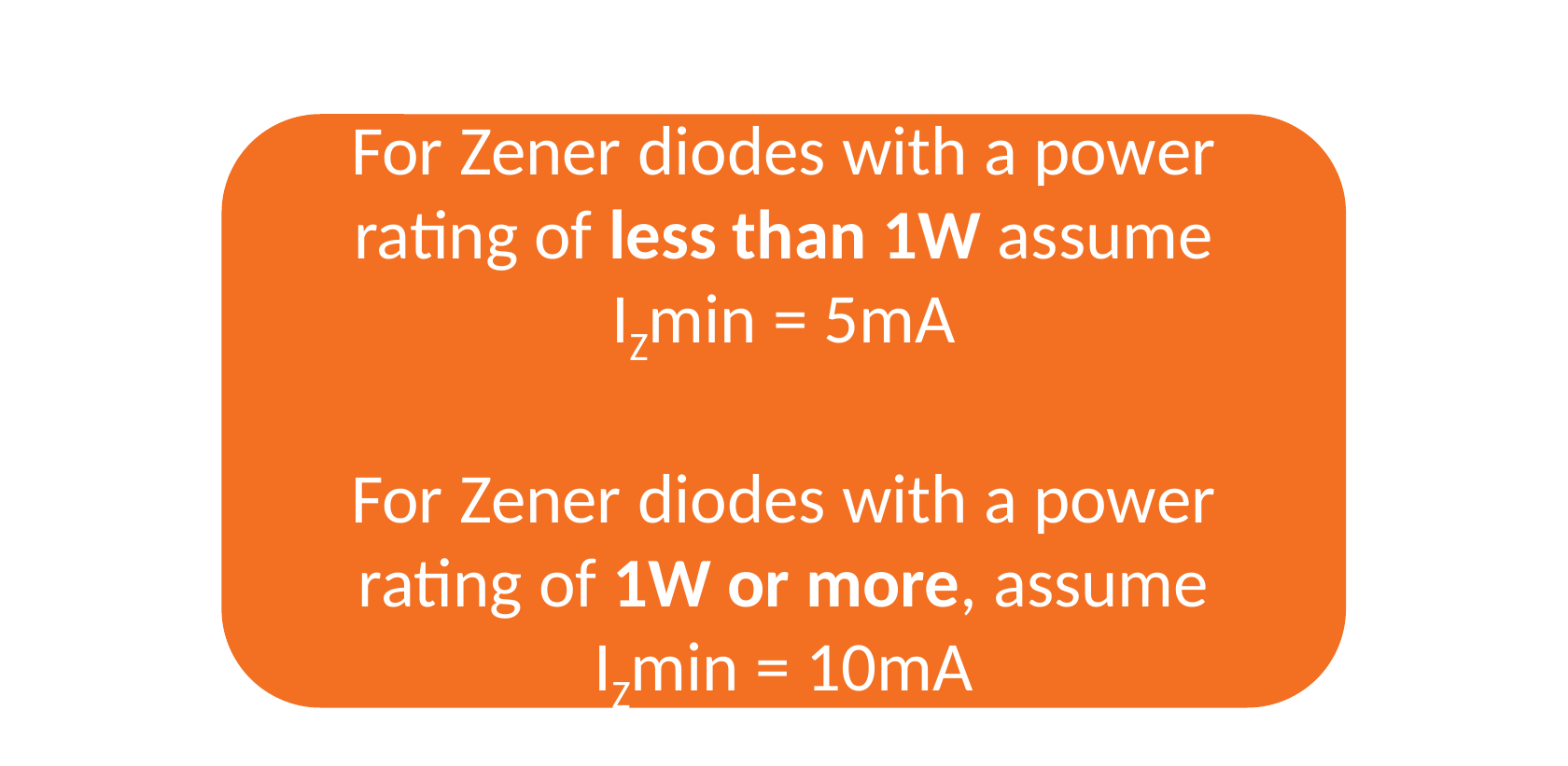

For Zener diodes with a power rating of less than 1W assume
IZmin = 5mA

For Zener diodes with a power rating of 1W or more, assume
IZmin = 10mA